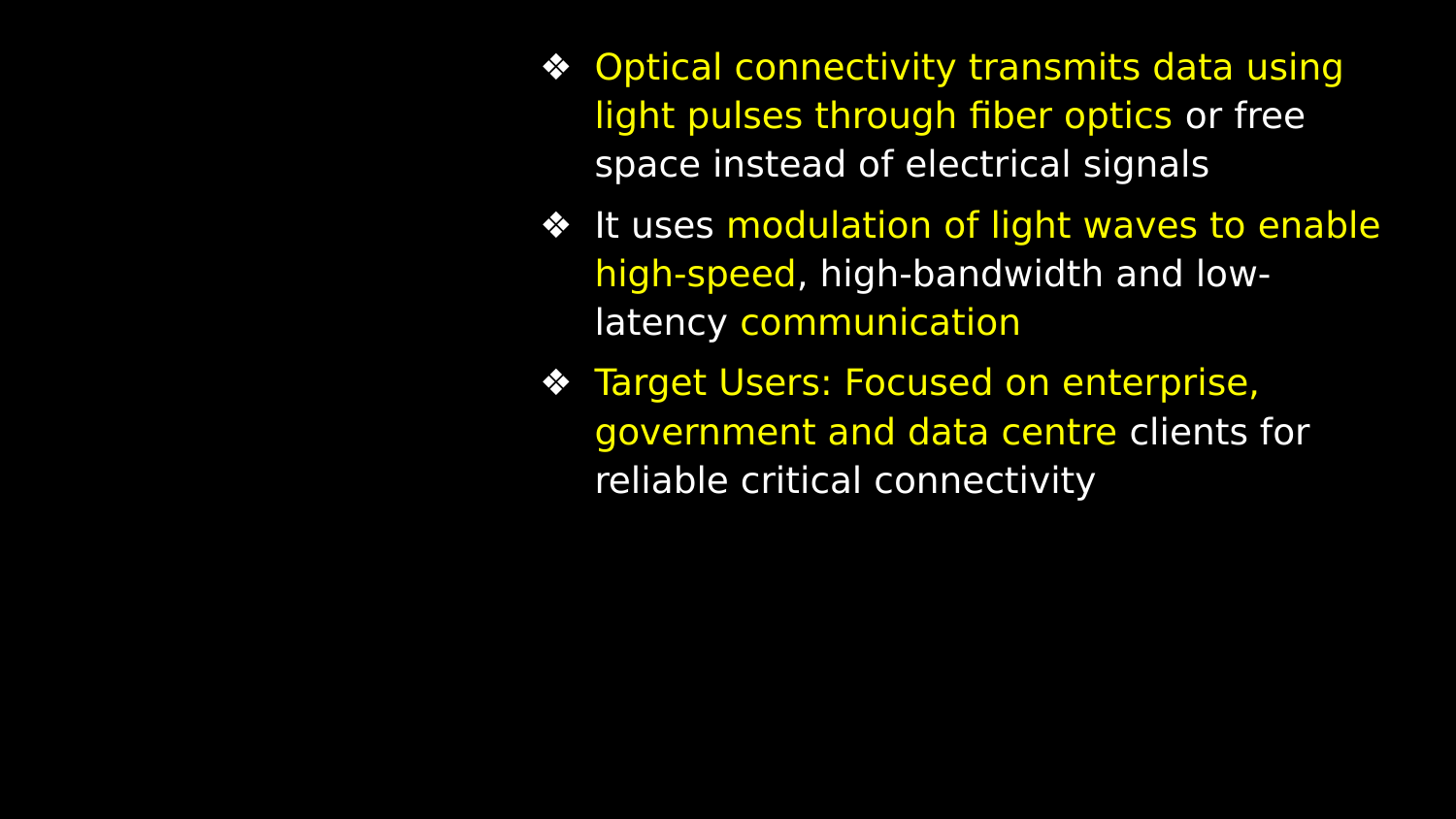

Optical connectivity transmits data using light pulses through fiber optics or free space instead of electrical signals
It uses modulation of light waves to enable high-speed, high-bandwidth and low-latency communication
Target Users: Focused on enterprise, government and data centre clients for reliable critical connectivity